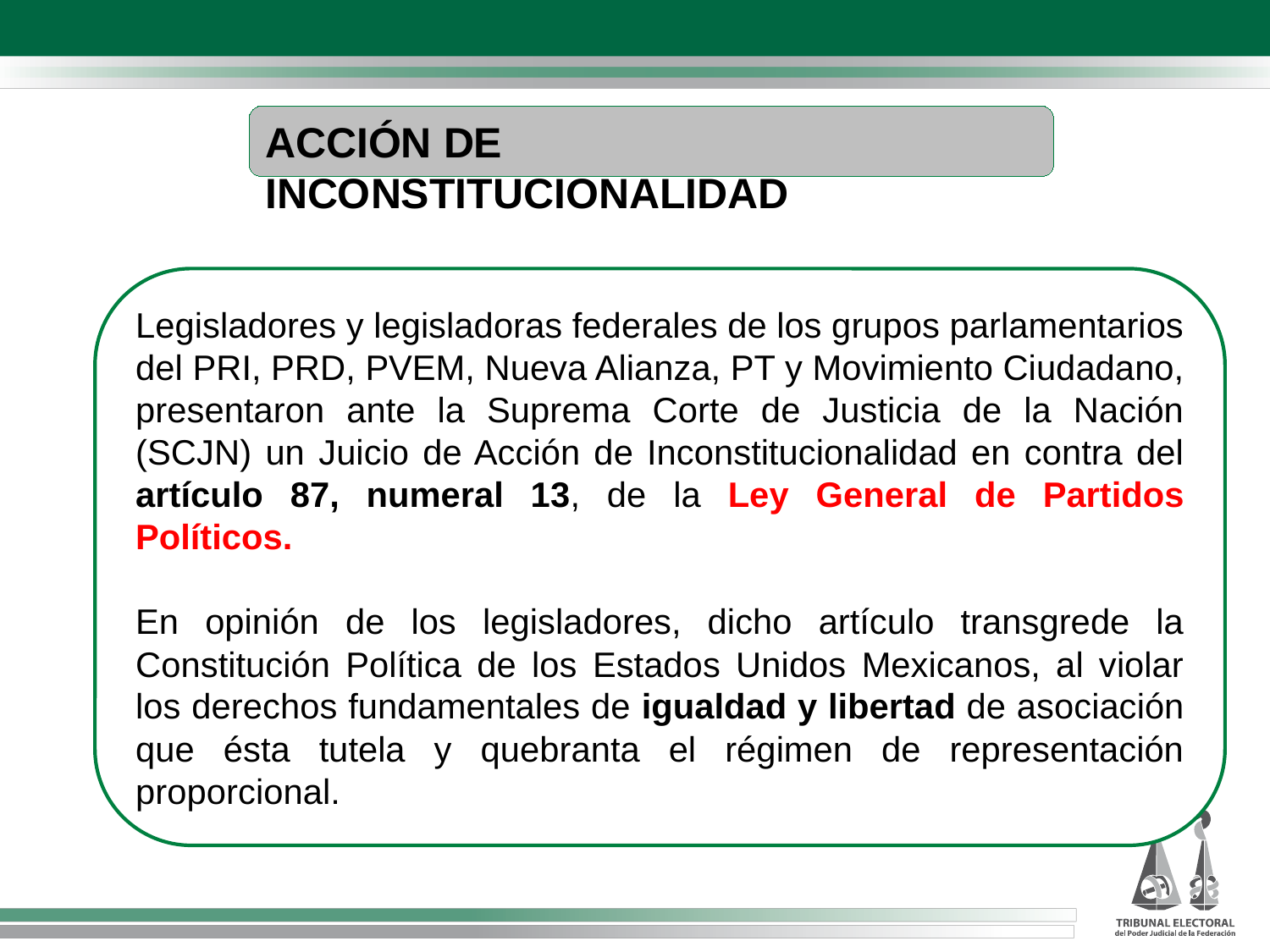

ACCIÓN DE INCONSTITUCIONALIDAD
Legisladores y legisladoras federales de los grupos parlamentarios del PRI, PRD, PVEM, Nueva Alianza, PT y Movimiento Ciudadano, presentaron ante la Suprema Corte de Justicia de la Nación (SCJN) un Juicio de Acción de Inconstitucionalidad en contra del artículo 87, numeral 13, de la Ley General de Partidos Políticos.

En opinión de los legisladores, dicho artículo transgrede la Constitución Política de los Estados Unidos Mexicanos, al violar los derechos fundamentales de igualdad y libertad de asociación que ésta tutela y quebranta el régimen de representación proporcional.